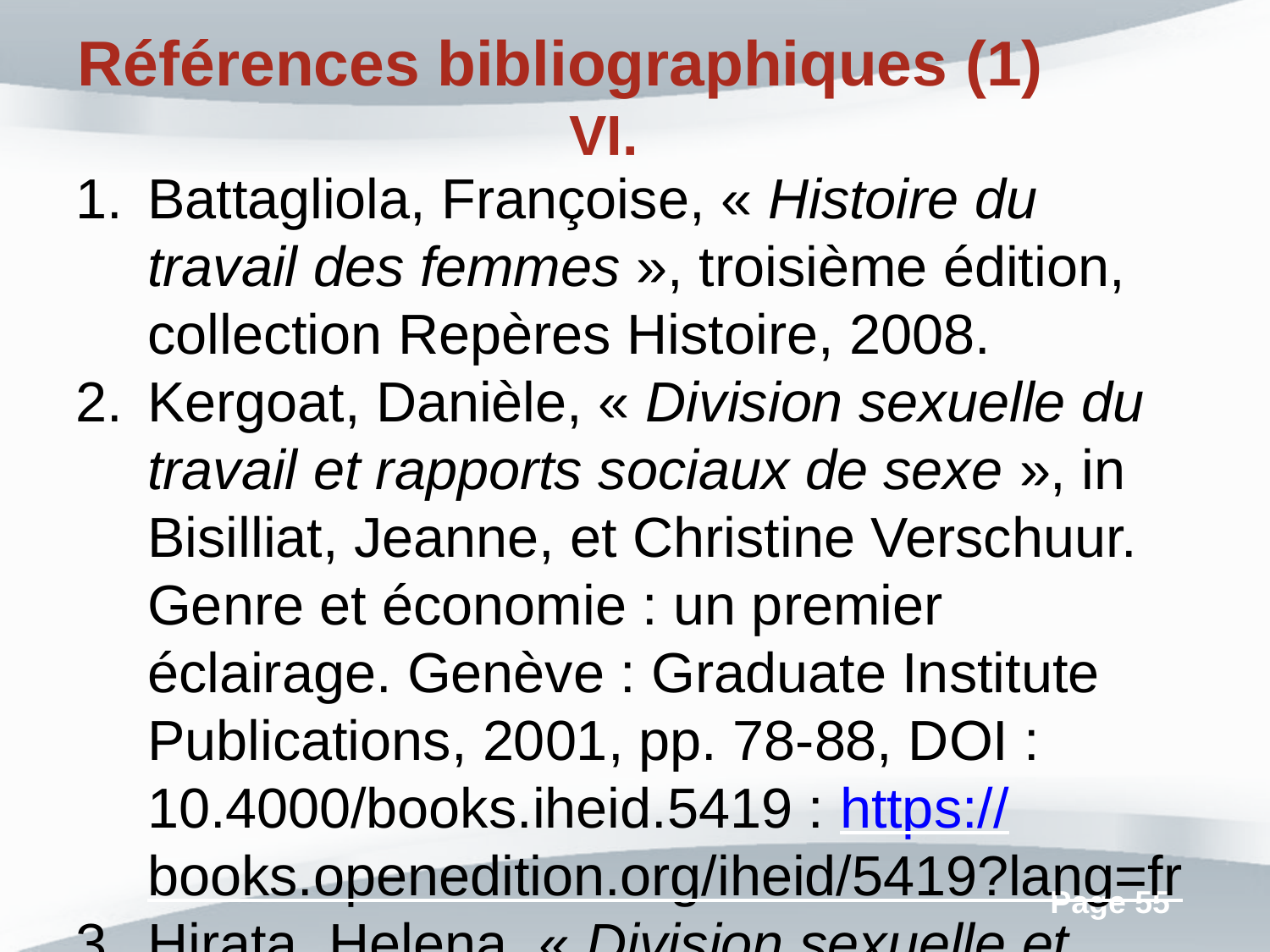

Références bibliographiques (1)

Battagliola, Françoise, « Histoire du travail des femmes », troisième édition, collection Repères Histoire, 2008.
Kergoat, Danièle, « Division sexuelle du travail et rapports sociaux de sexe », in Bisilliat, Jeanne, et Christine Verschuur. Genre et économie : un premier éclairage. Genève : Graduate Institute Publications, 2001, pp. 78-88, DOI : 10.4000/books.iheid.5419 : https://books.openedition.org/iheid/5419?lang=fr
Hirata, Helena, « Division sexuelle et internationale du travail » : http://www.multitudes.net/Division-sexuelle-et/